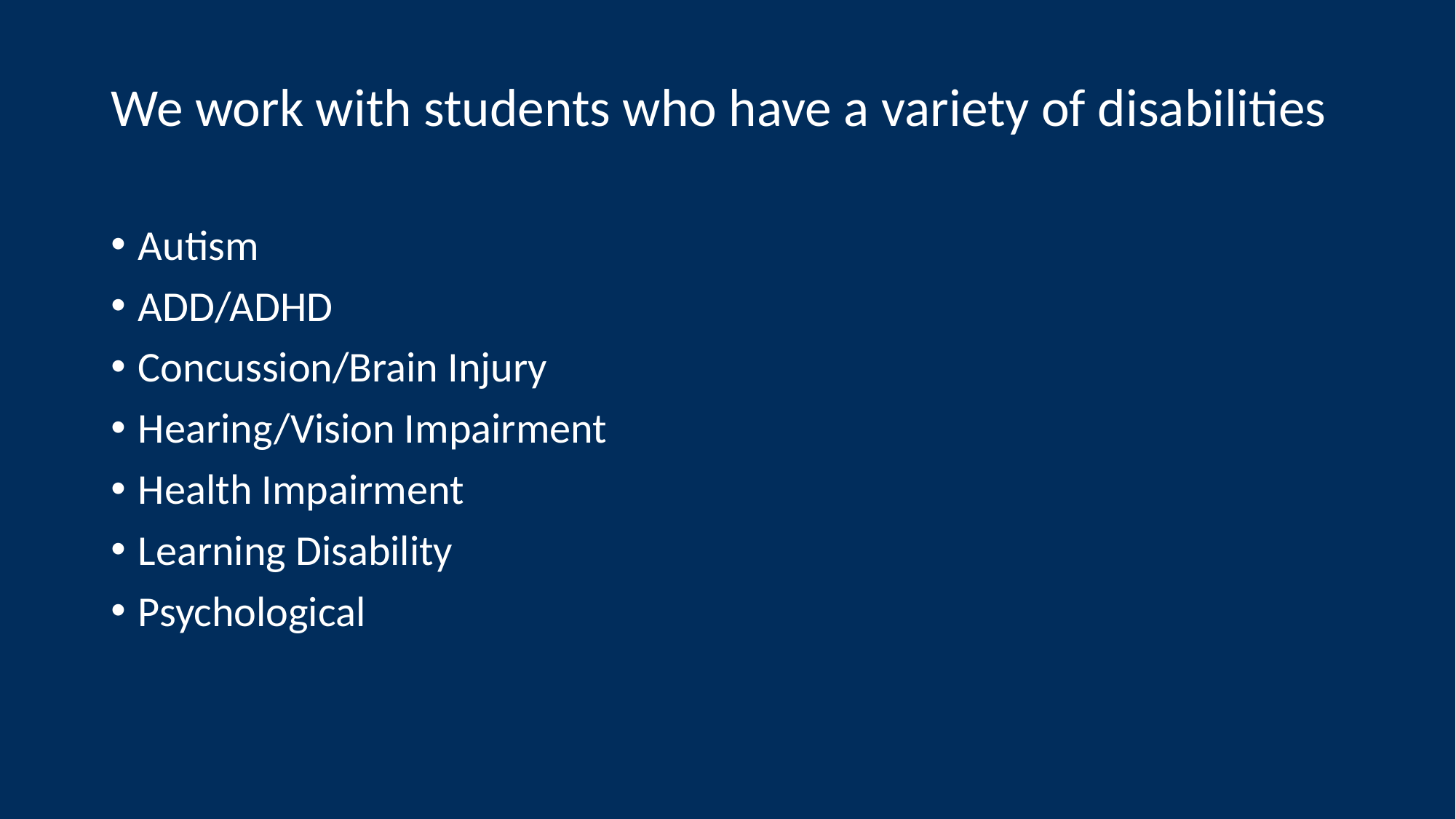

# We work with students who have a variety of disabilities
Autism
ADD/ADHD
Concussion/Brain Injury
Hearing/Vision Impairment
Health Impairment
Learning Disability
Psychological